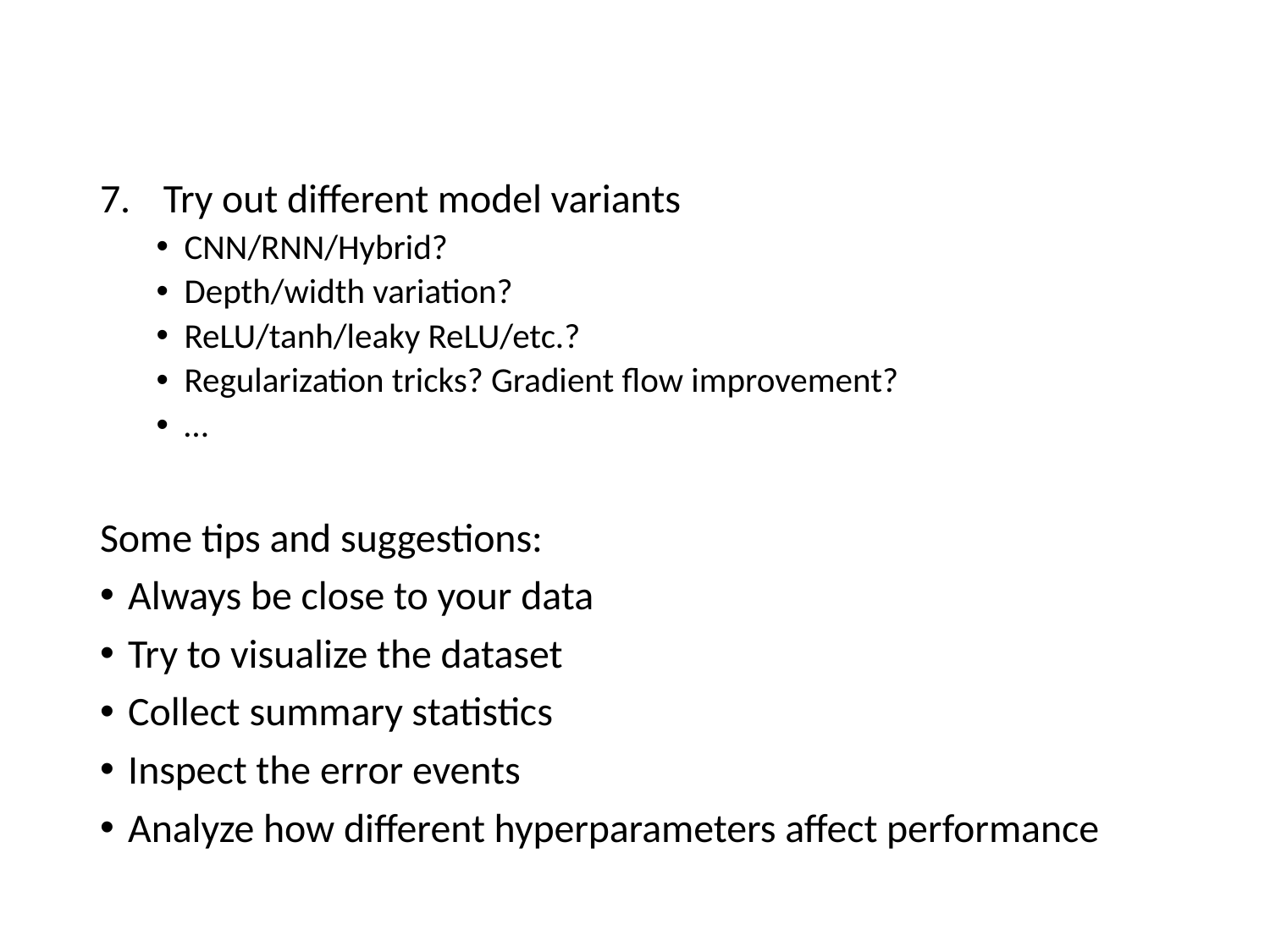

Try out different model variants
CNN/RNN/Hybrid?
Depth/width variation?
ReLU/tanh/leaky ReLU/etc.?
Regularization tricks? Gradient flow improvement?
…

Some tips and suggestions:
Always be close to your data
Try to visualize the dataset
Collect summary statistics
Inspect the error events
Analyze how different hyperparameters affect performance